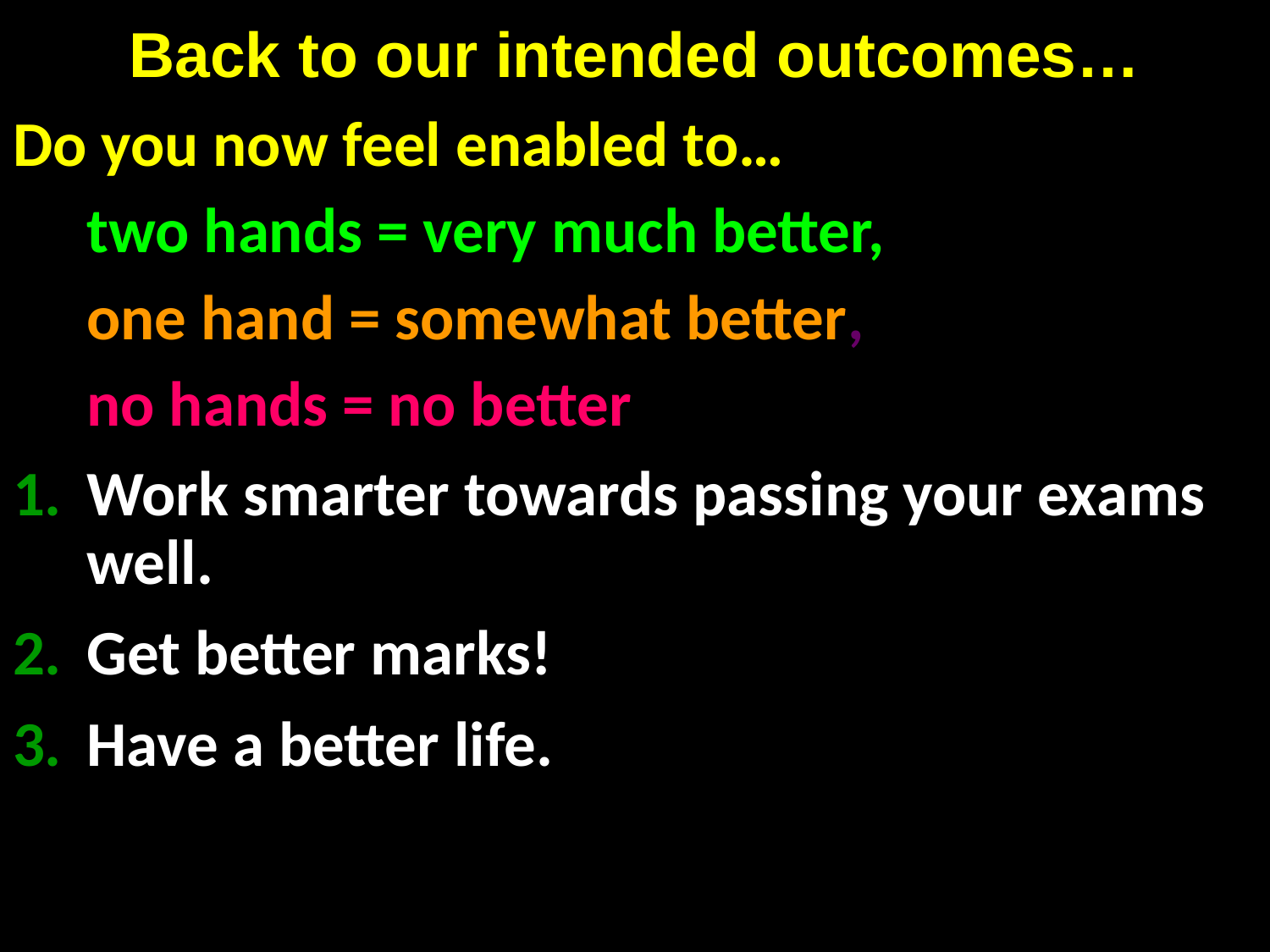

# Back to our intended outcomes…
Do you now feel enabled to…
	two hands = very much better,
	one hand = somewhat better,
	no hands = no better
Work smarter towards passing your exams well.
Get better marks!
Have a better life.